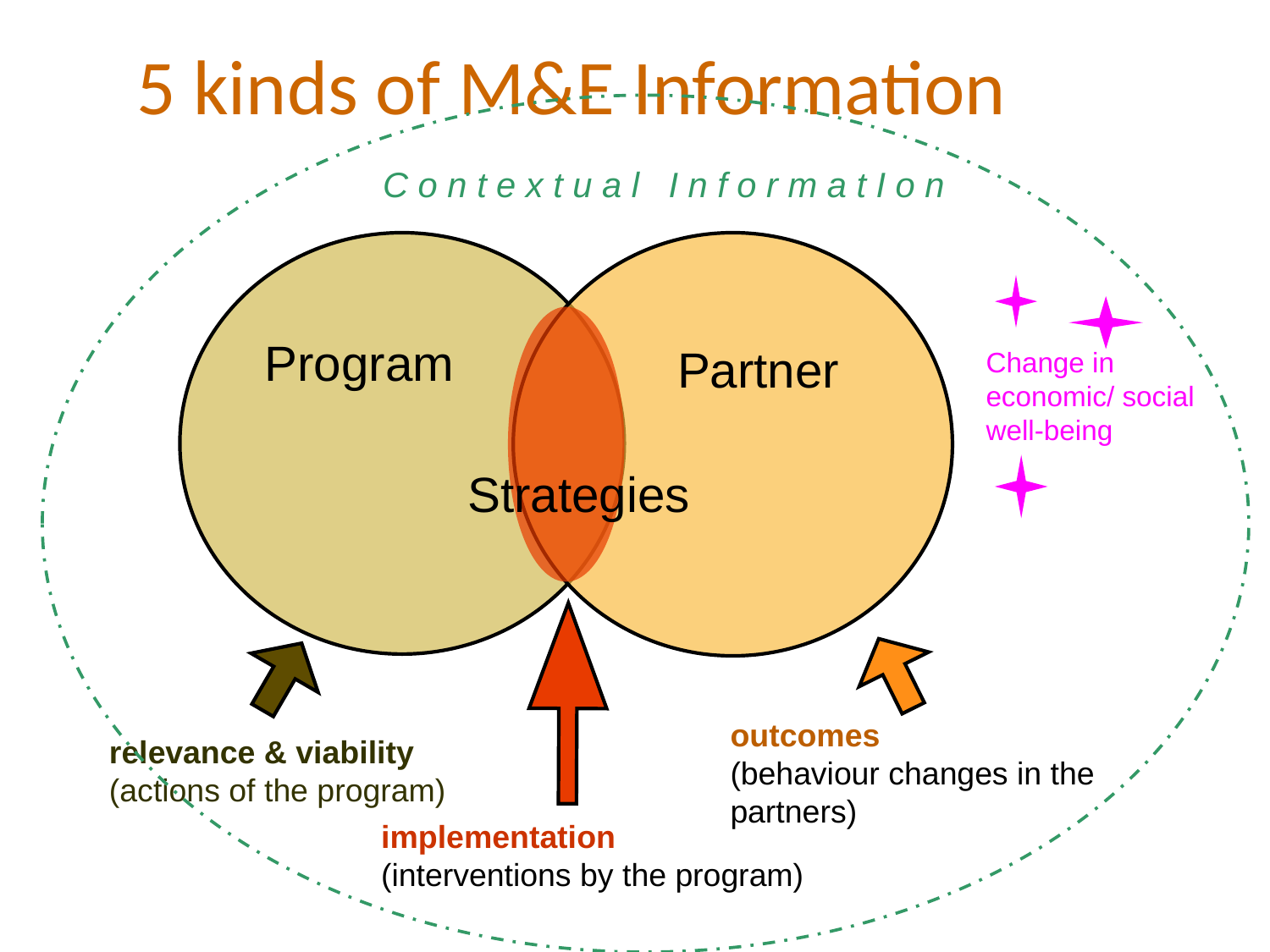

5 kinds of M&E Information

C o n t e x t u a l   I n f o r m a t I o n

Program
Partner

Change in economic/ social well-being

Strategies

outcomes
(behaviour changes in the partners)
relevance & viability
(actions of the program)
implementation
(interventions by the program)